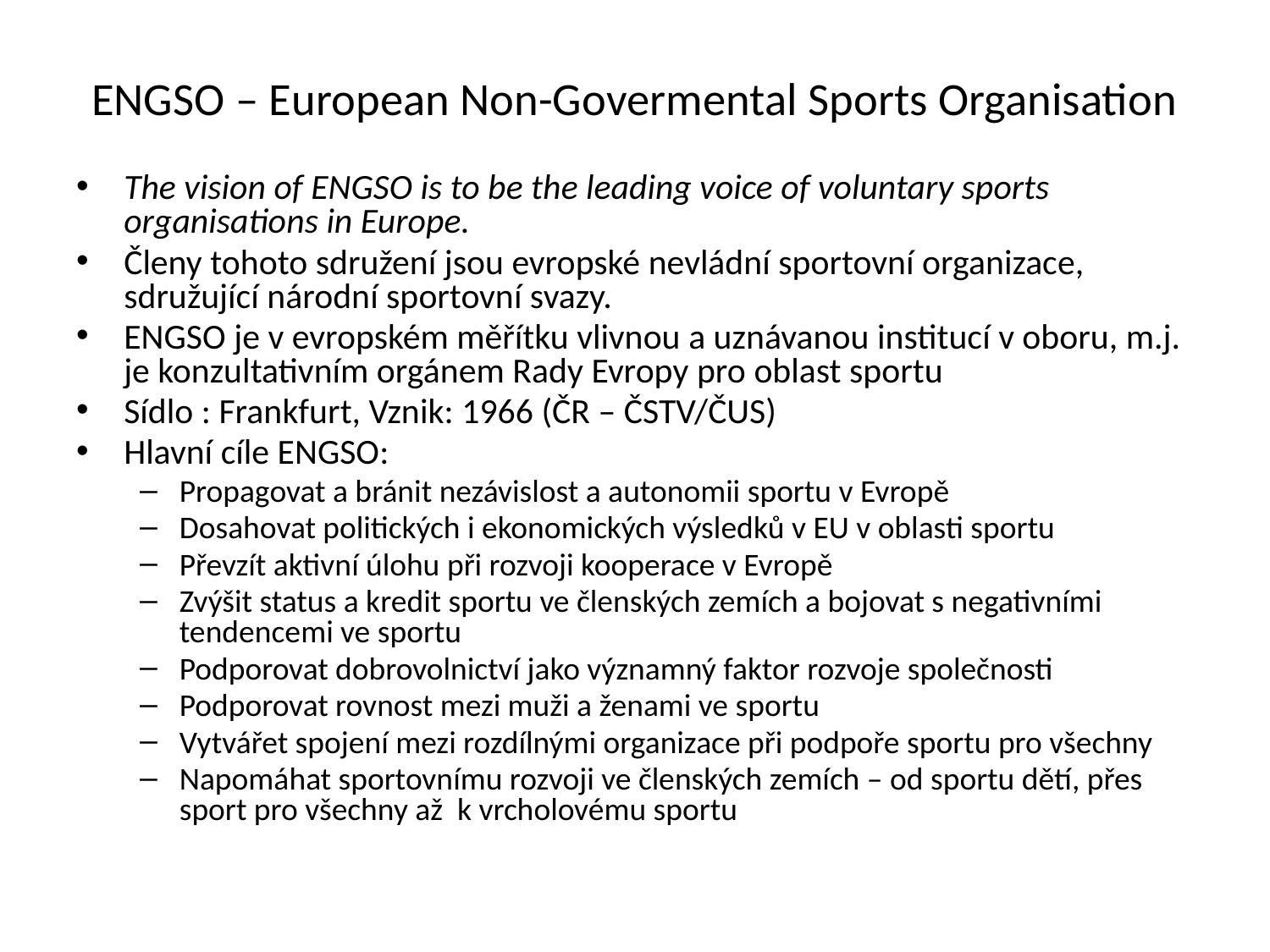

# ENGSO – European Non-Govermental Sports Organisation
The vision of ENGSO is to be the leading voice of voluntary sports organisations in Europe.
Členy tohoto sdružení jsou evropské nevládní sportovní organizace, sdružující národní sportovní svazy.
ENGSO je v evropském měřítku vlivnou a uznávanou institucí v oboru, m.j. je konzultativním orgánem Rady Evropy pro oblast sportu
Sídlo : Frankfurt, Vznik: 1966 (ČR – ČSTV/ČUS)
Hlavní cíle ENGSO:
Propagovat a bránit nezávislost a autonomii sportu v Evropě
Dosahovat politických i ekonomických výsledků v EU v oblasti sportu
Převzít aktivní úlohu při rozvoji kooperace v Evropě
Zvýšit status a kredit sportu ve členských zemích a bojovat s negativními tendencemi ve sportu
Podporovat dobrovolnictví jako významný faktor rozvoje společnosti
Podporovat rovnost mezi muži a ženami ve sportu
Vytvářet spojení mezi rozdílnými organizace při podpoře sportu pro všechny
Napomáhat sportovnímu rozvoji ve členských zemích – od sportu dětí, přes sport pro všechny až  k vrcholovému sportu